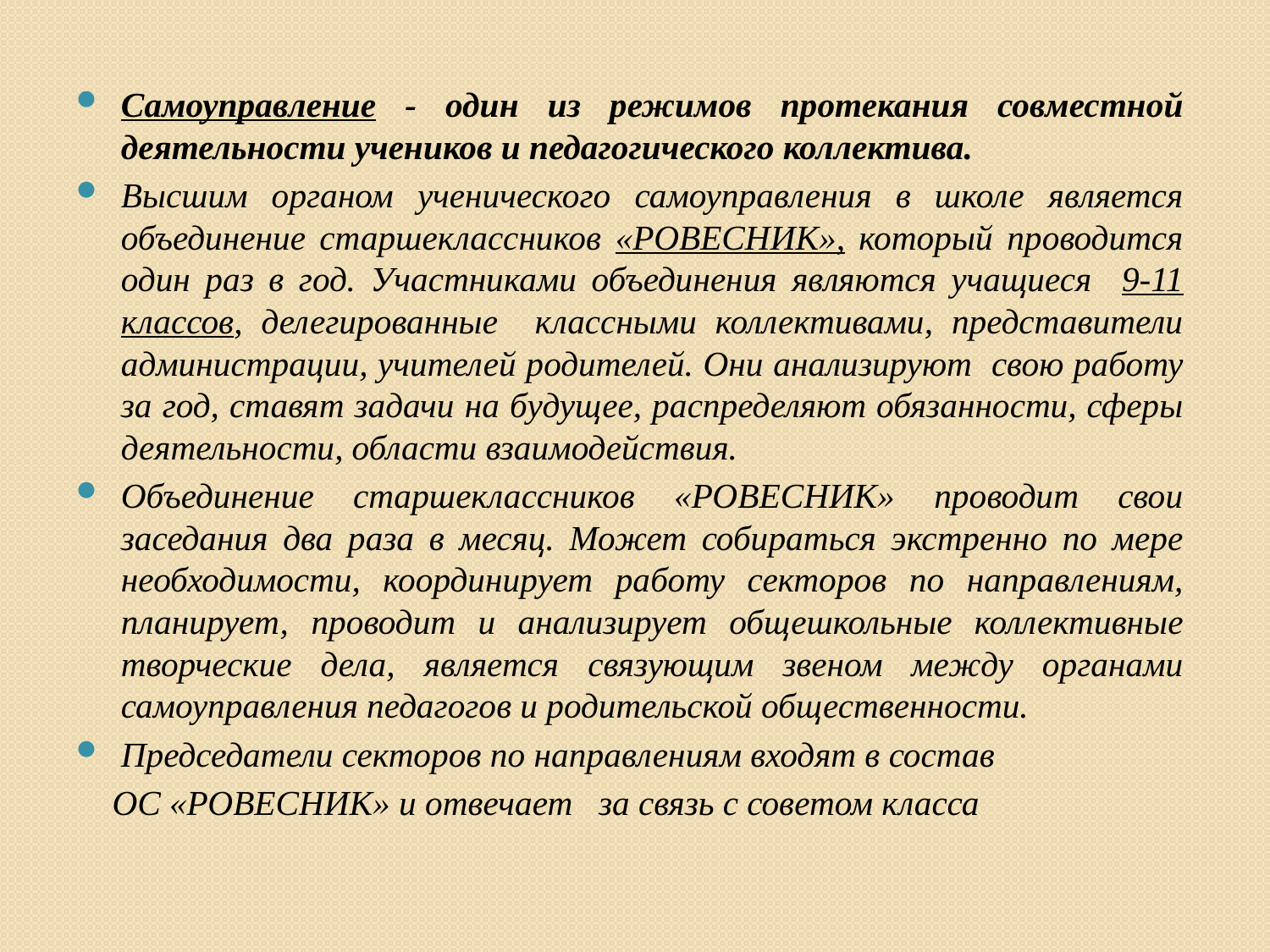

Самоуправление - один из режимов протекания совместной деятельности учеников и педагогического коллектива.
Высшим органом ученического самоуправления в школе является объединение старшеклассников «РОВЕСНИК», который проводится один раз в год. Участниками объединения являются учащиеся  9-11 классов, делегированные  классными коллективами, представители администрации, учителей родителей. Они анализируют  свою работу за год, ставят задачи на будущее, распределяют обязанности, сферы деятельности, области взаимодействия.
Объединение старшеклассников «РОВЕСНИК» проводит свои заседания два раза в месяц. Может собираться экстренно по мере необходимости, координирует работу секторов по направлениям, планирует, проводит и анализирует общешкольные коллективные творческие дела, является связующим звеном между органами самоуправления педагогов и родительской общественности.
Председатели секторов по направлениям входят в состав
   ОС «РОВЕСНИК» и отвечает   за связь с советом класса